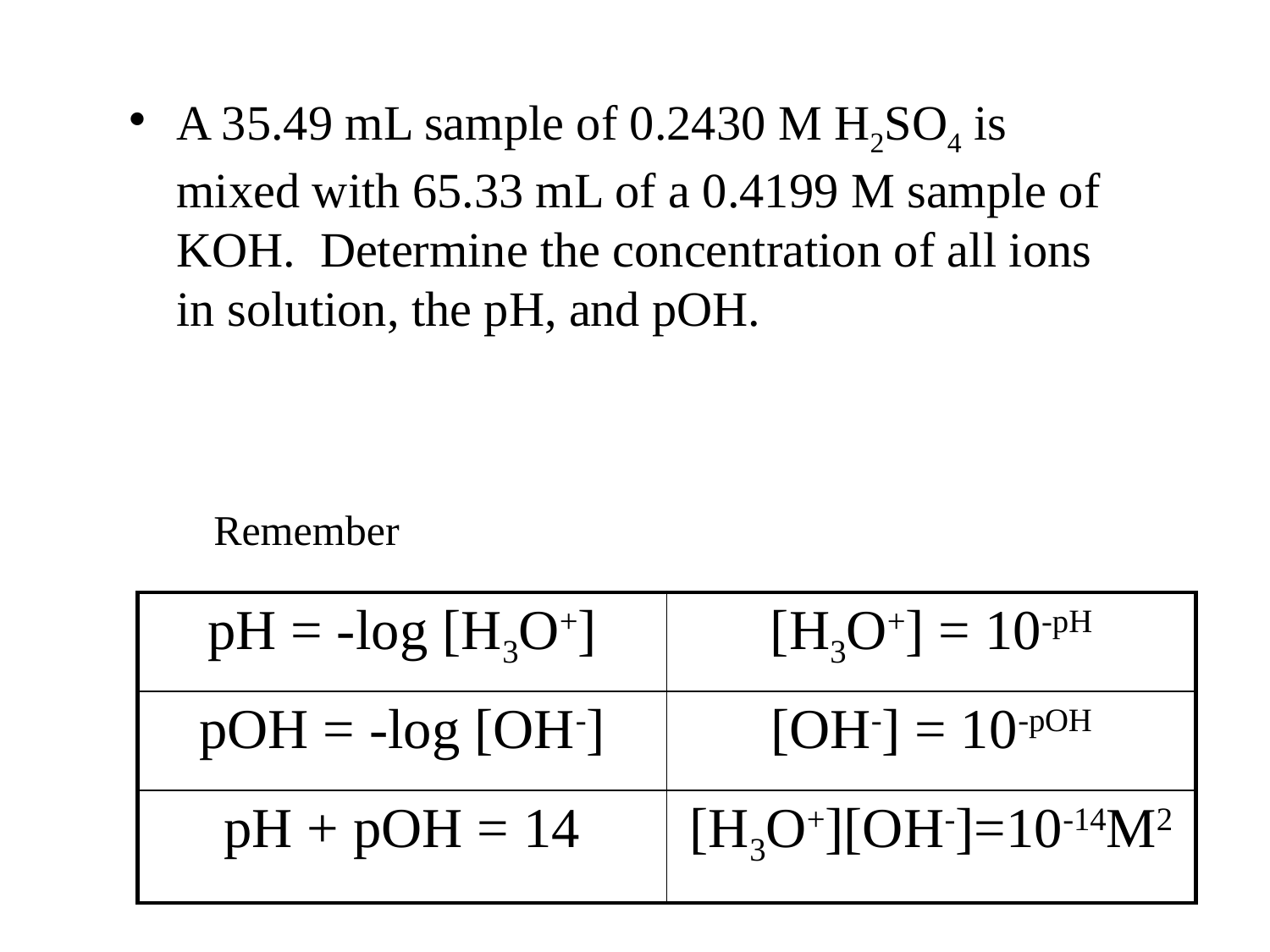

A 35.49 mL sample of 0.2430 M H2SO4 is mixed with 65.33 mL of a 0.4199 M sample of KOH.  Determine the concentration of all ions in solution, the pH, and pOH.
Remember
| pH = -log [H3O+] | [H3O+] = 10-pH |
| --- | --- |
| pOH = -log [OH-] | [OH-] = 10-pOH |
| pH + pOH = 14 | [H3O+][OH-]=10-14M2 |